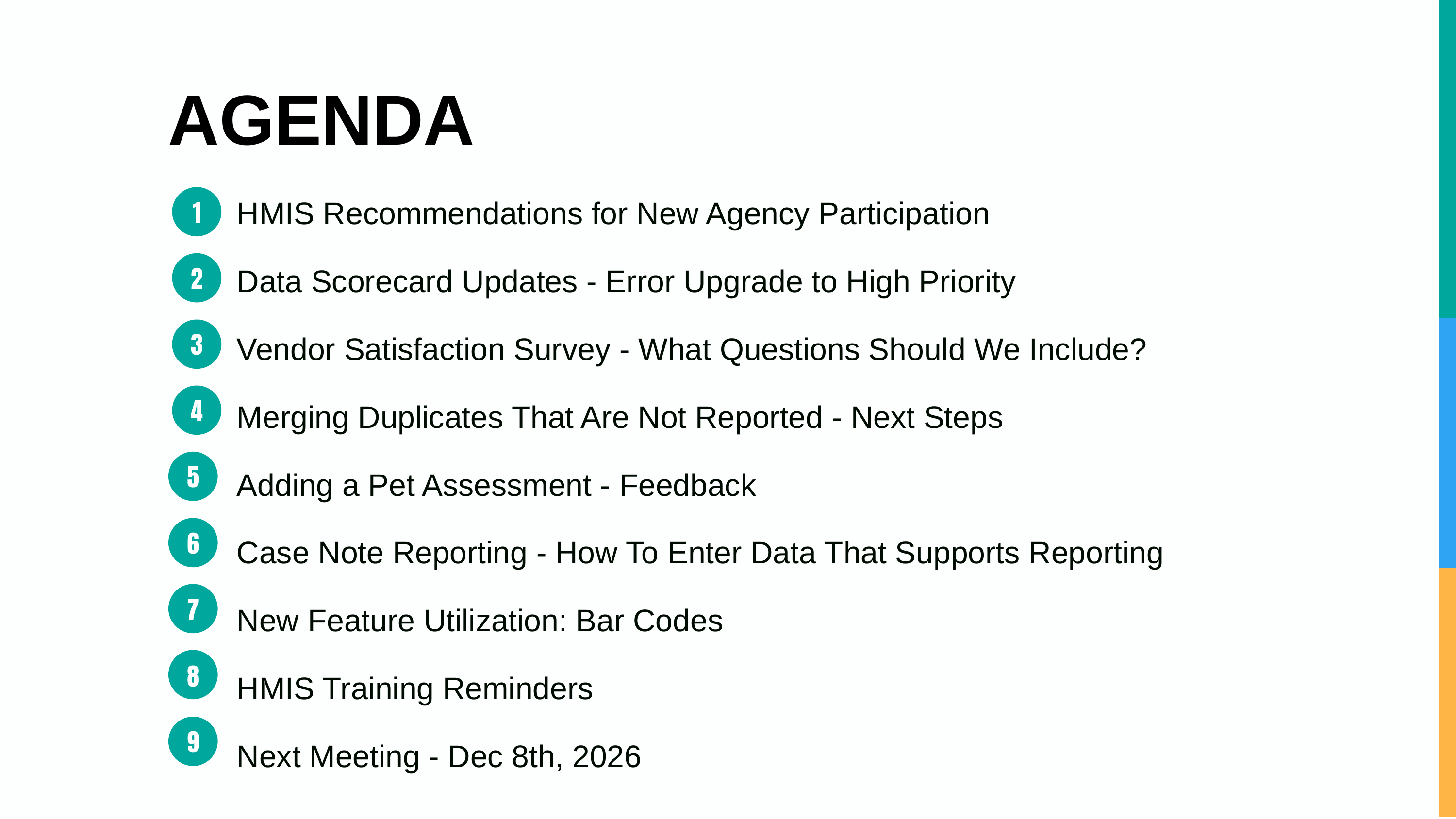

AGENDA
HMIS Recommendations for New Agency Participation
Data Scorecard Updates - Error Upgrade to High Priority
Vendor Satisfaction Survey - What Questions Should We Include?
Merging Duplicates That Are Not Reported - Next Steps
Adding a Pet Assessment - Feedback
Case Note Reporting - How To Enter Data That Supports Reporting
New Feature Utilization: Bar Codes
HMIS Training Reminders
Next Meeting - Dec 8th, 2026

1

2

3

4

5

6

7

8

9